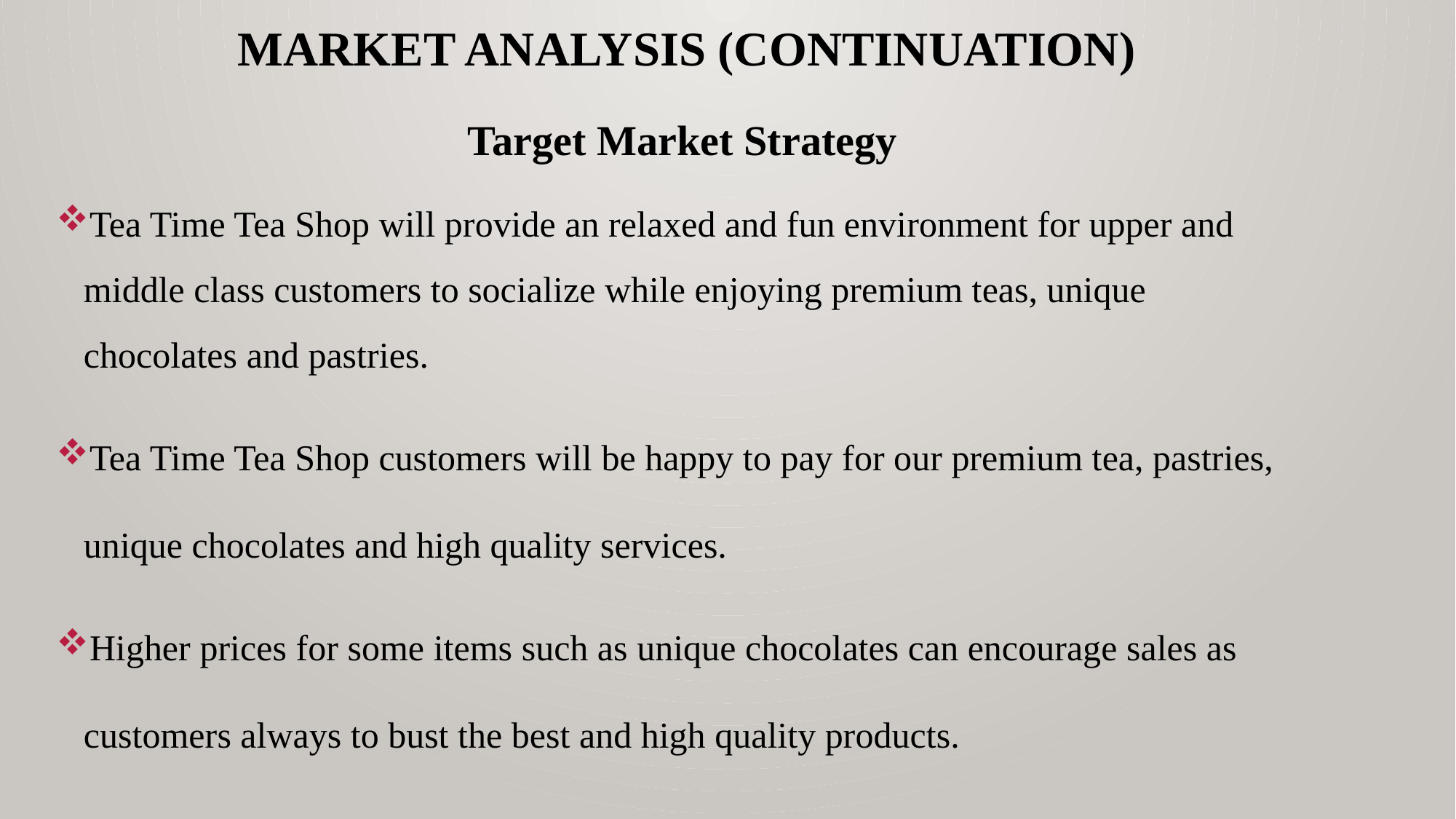

# Market Analysis (Continuation)
Target Market Strategy
Tea Time Tea Shop will provide an relaxed and fun environment for upper and middle class customers to socialize while enjoying premium teas, unique chocolates and pastries.
Tea Time Tea Shop customers will be happy to pay for our premium tea, pastries, unique chocolates and high quality services.
Higher prices for some items such as unique chocolates can encourage sales as customers always to bust the best and high quality products.